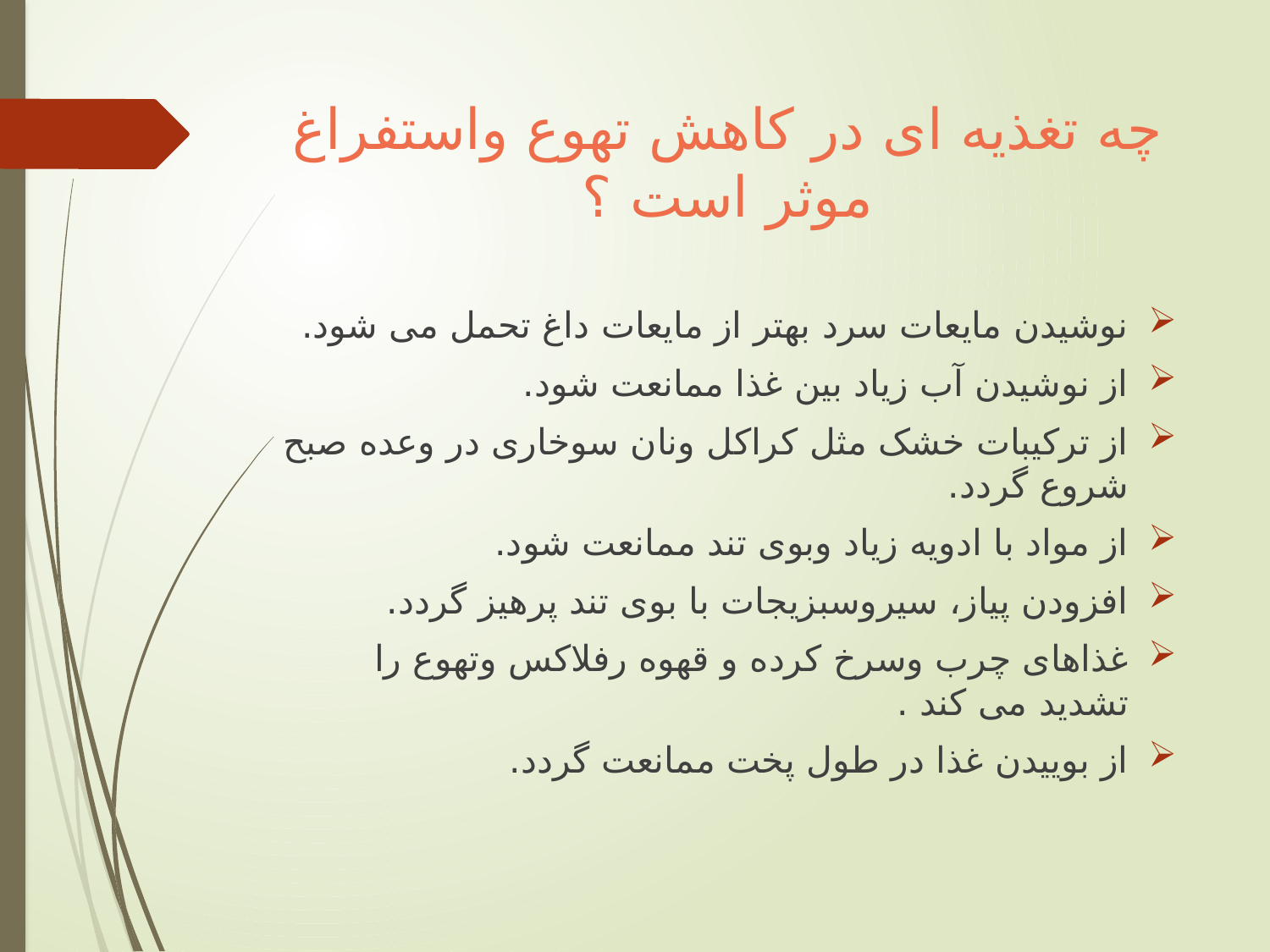

# چه تغذیه ای در کاهش تهوع واستفراغ موثر است ؟
نوشیدن مایعات سرد بهتر از مایعات داغ تحمل می شود.
از نوشیدن آب زیاد بین غذا ممانعت شود.
از ترکیبات خشک مثل کراکل ونان سوخاری در وعده صبح شروع گردد.
از مواد با ادویه زیاد وبوی تند ممانعت شود.
افزودن پیاز، سیروسبزیجات با بوی تند پرهیز گردد.
غذاهای چرب وسرخ کرده و قهوه رفلاکس وتهوع را تشدید می کند .
از بوییدن غذا در طول پخت ممانعت گردد.